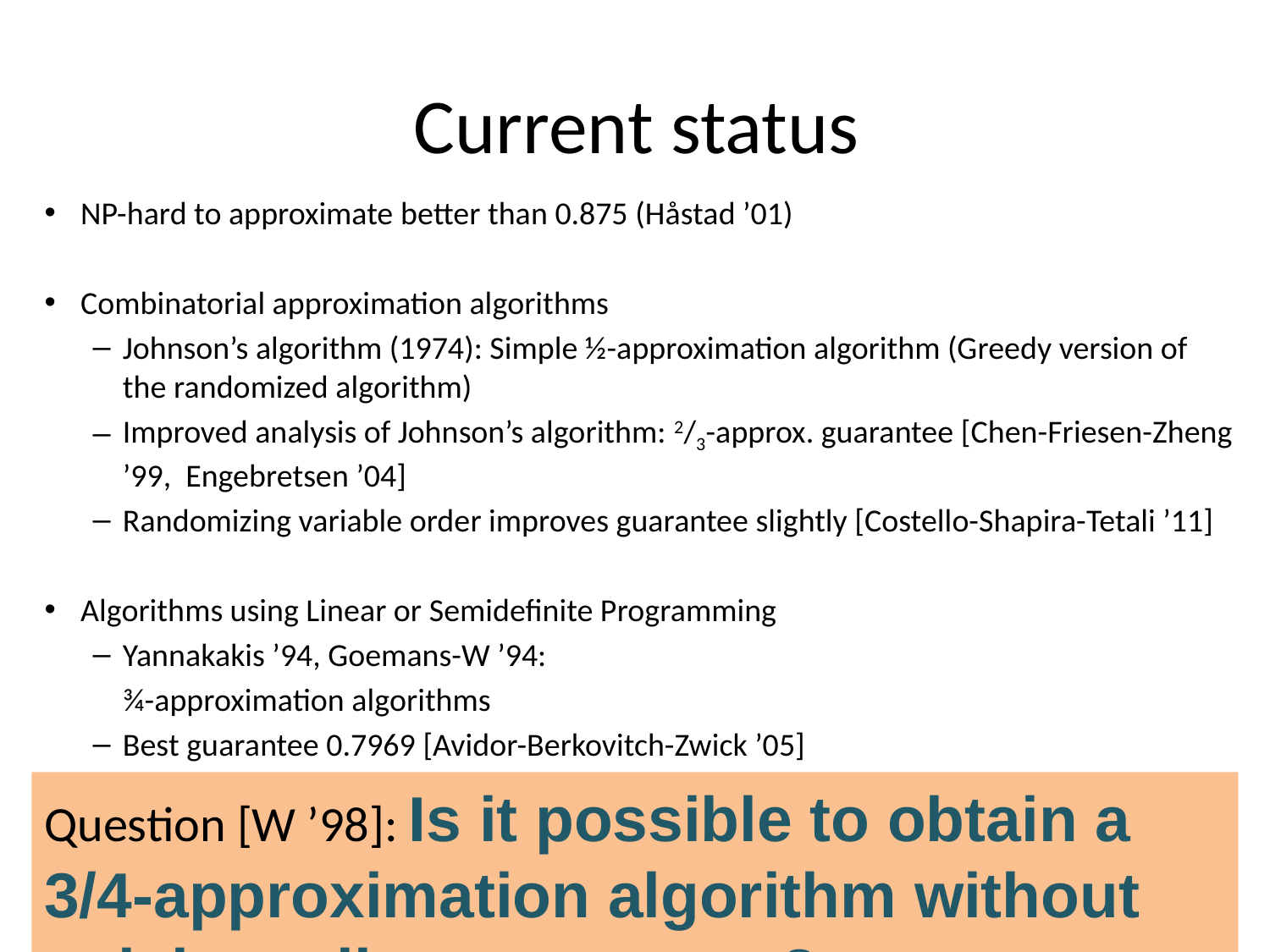

# Current status
NP-hard to approximate better than 0.875 (Håstad ’01)

Combinatorial approximation algorithms
Johnson’s algorithm (1974): Simple ½-approximation algorithm (Greedy version of the randomized algorithm)
Improved analysis of Johnson’s algorithm: 2/3-approx. guarantee [Chen-Friesen-Zheng ’99,  Engebretsen ’04]
Randomizing variable order improves guarantee slightly [Costello-Shapira-Tetali ’11]

Algorithms using Linear or Semidefinite Programming
Yannakakis ’94, Goemans-W ’94:
		¾-approximation algorithms
Best guarantee 0.7969 [Avidor-Berkovitch-Zwick ’05]

Question [W ’98]: Is it possible to obtain a 3/4-approximation algorithm without solving a linear program?